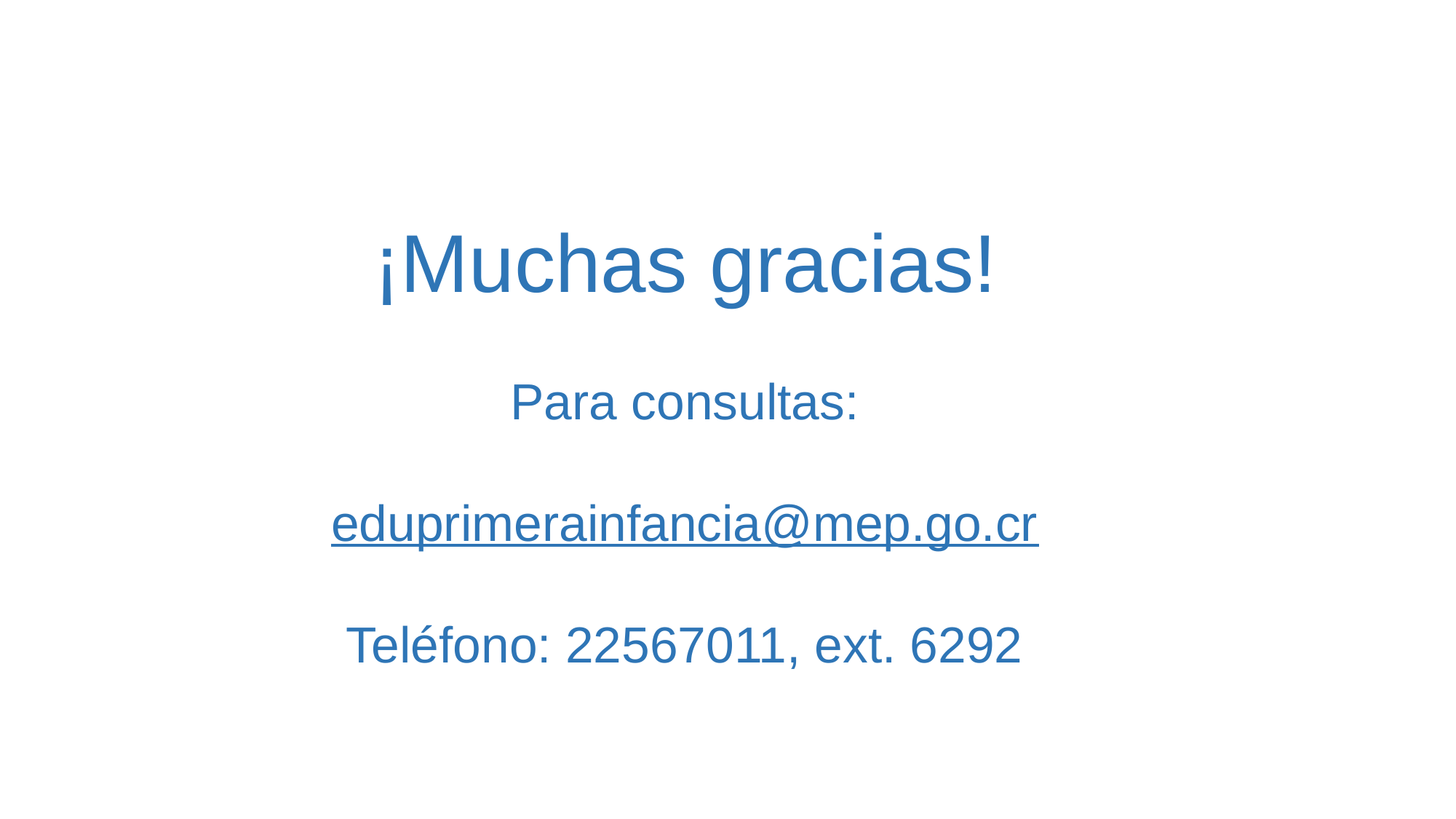

¡Muchas gracias!

Para consultas:

eduprimerainfancia@mep.go.cr

Teléfono: 22567011, ext. 6292